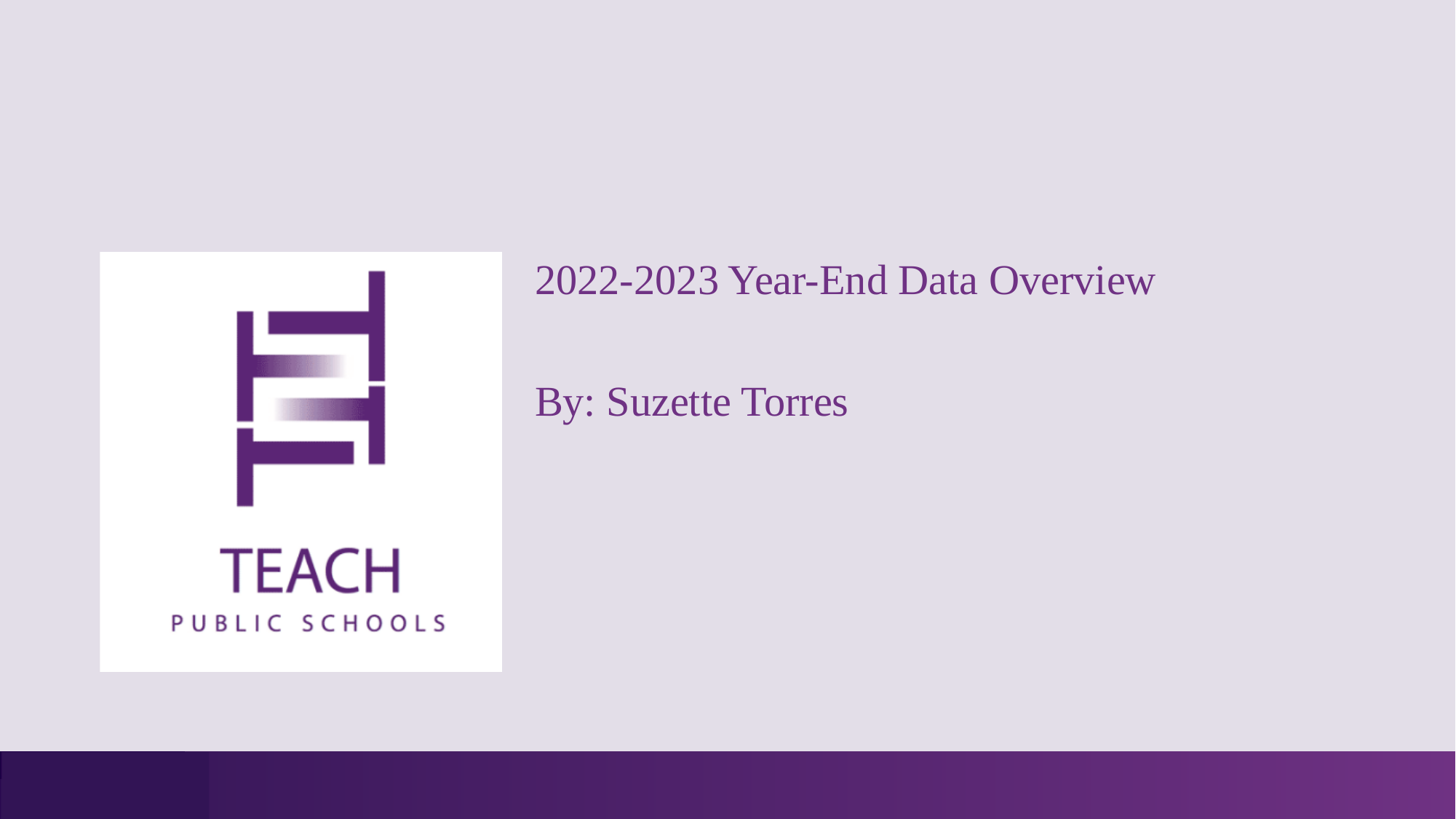

2022-2023 Year-End Data Overview

By: Suzette Torres